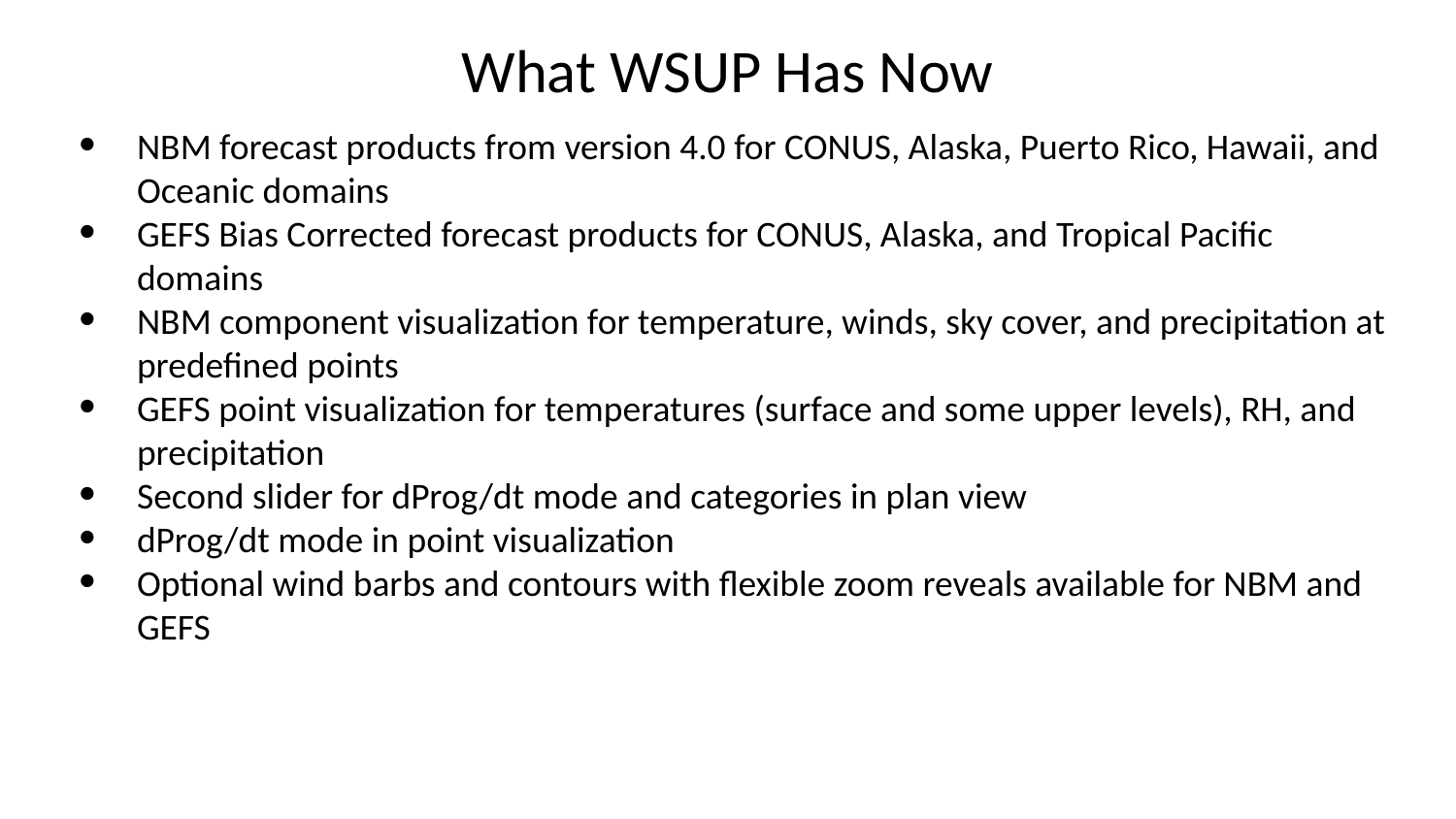

# What WSUP Has Now
NBM forecast products from version 4.0 for CONUS, Alaska, Puerto Rico, Hawaii, and Oceanic domains
GEFS Bias Corrected forecast products for CONUS, Alaska, and Tropical Pacific domains
NBM component visualization for temperature, winds, sky cover, and precipitation at predefined points
GEFS point visualization for temperatures (surface and some upper levels), RH, and precipitation
Second slider for dProg/dt mode and categories in plan view
dProg/dt mode in point visualization
Optional wind barbs and contours with flexible zoom reveals available for NBM and GEFS